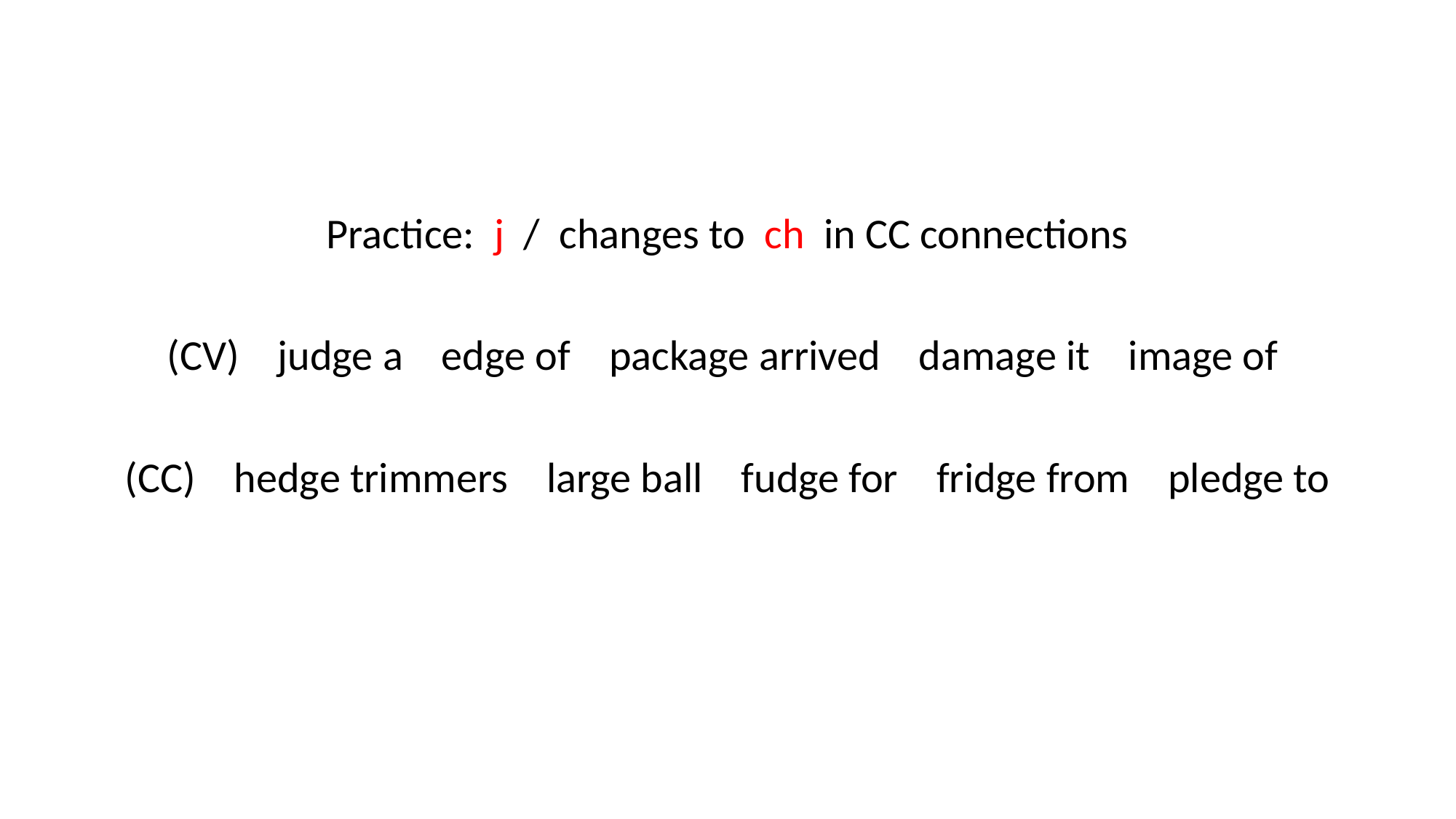

Practice:  j  /  changes to  ch  in CC connections

(CV)    judge a    edge of    package arrived    damage it    image of

(CC)    hedge trimmers    large ball    fudge for    fridge from    pledge to